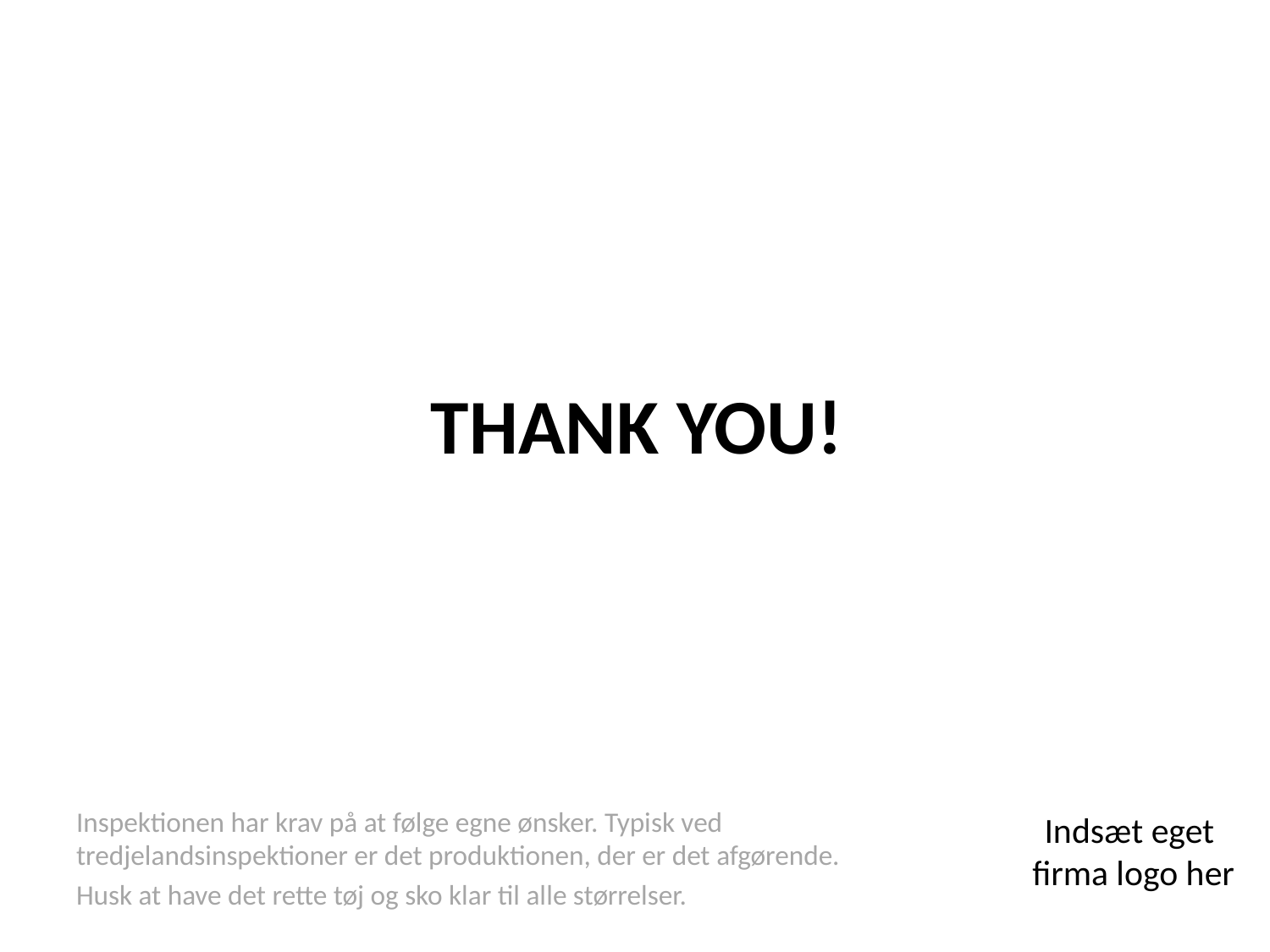

# THANK YOU!
Indsæt eget
firma logo her
Inspektionen har krav på at følge egne ønsker. Typisk ved tredjelandsinspektioner er det produktionen, der er det afgørende.
Husk at have det rette tøj og sko klar til alle størrelser.